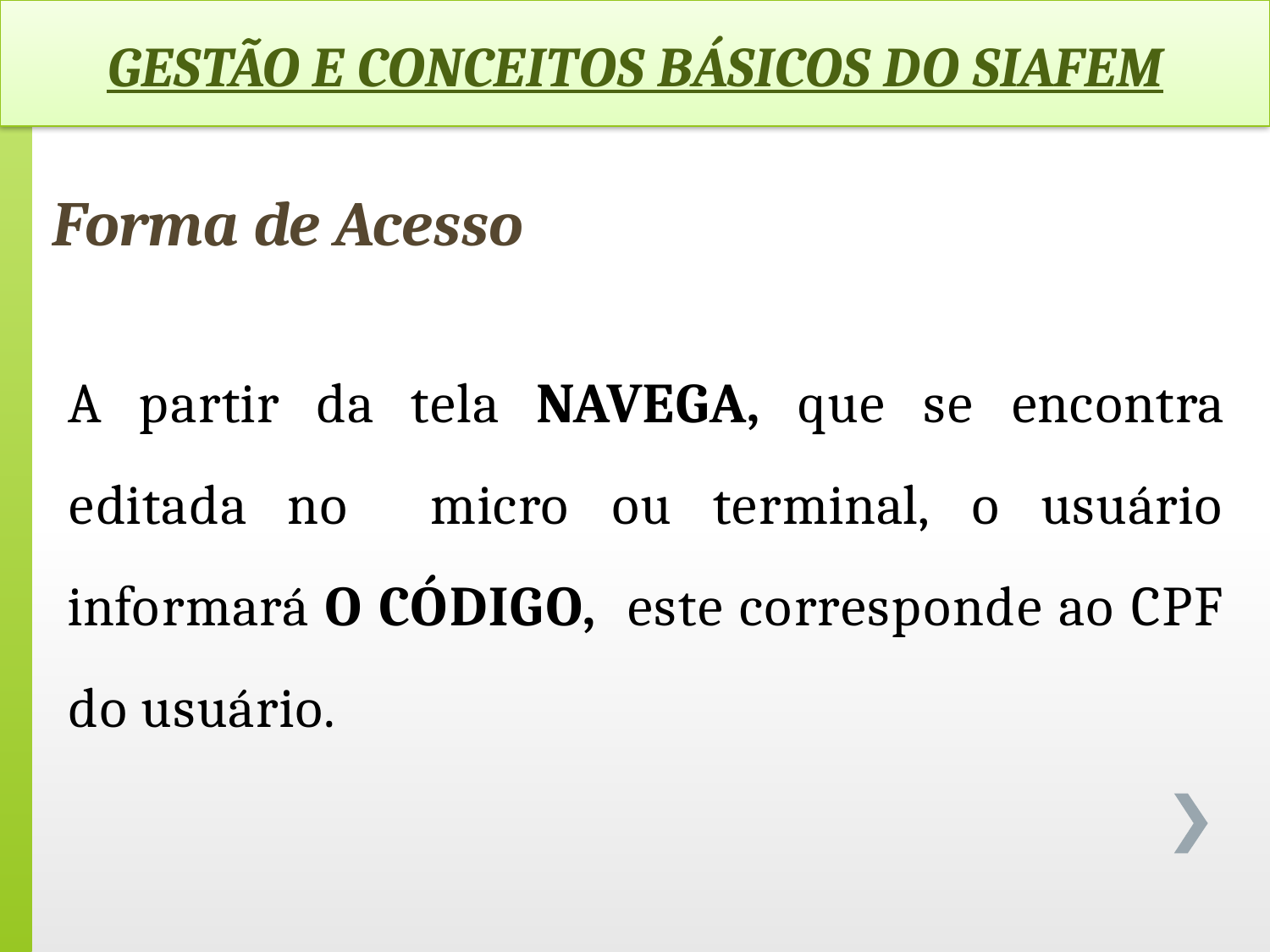

GESTÃO E CONCEITOS BÁSICOS DO SIAFEM
Forma de Acesso
A partir da tela NAVEGA, que se encontra editada no  micro ou terminal, o usuário informará O CÓDIGO,  este corresponde ao CPF do usuário.